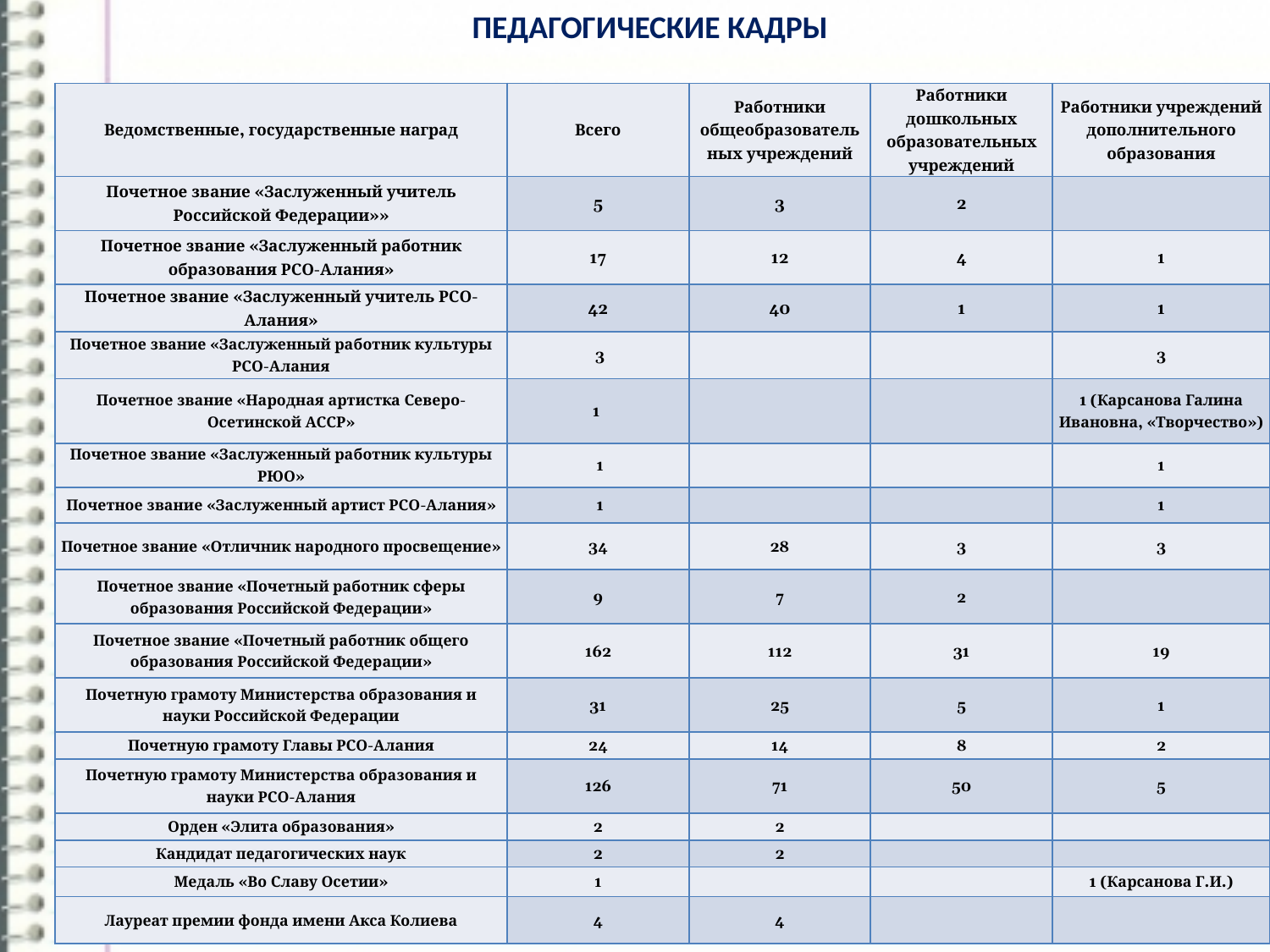

ПЕДАГОГИЧЕСКИЕ КАДРЫ
| Ведомственные, государственные наград | Всего | Работники общеобразовательных учреждений | Работники дошкольных образовательных учреждений | Работники учреждений дополнительного образования |
| --- | --- | --- | --- | --- |
| Почетное звание «Заслуженный учитель Российской Федерации»» | 5 | 3 | 2 |  |
| Почетное звание «Заслуженный работник образования РСО-Алания» | 17 | 12 | 4 | 1 |
| Почетное звание «Заслуженный учитель РСО-Алания» | 42 | 40 | 1 | 1 |
| Почетное звание «Заслуженный работник культуры РСО-Алания | 3 |  |  | 3 |
| Почетное звание «Народная артистка Северо-Осетинской АССР» | 1 |  |  | 1 (Карсанова Галина Ивановна, «Творчество») |
| Почетное звание «Заслуженный работник культуры РЮО» | 1 |  |  | 1 |
| Почетное звание «Заслуженный артист РСО-Алания» | 1 |  |  | 1 |
| Почетное звание «Отличник народного просвещение» | 34 | 28 | 3 | 3 |
| Почетное звание «Почетный работник сферы образования Российской Федерации» | 9 | 7 | 2 |  |
| Почетное звание «Почетный работник общего образования Российской Федерации» | 162 | 112 | 31 | 19 |
| Почетную грамоту Министерства образования и науки Российской Федерации | 31 | 25 | 5 | 1 |
| Почетную грамоту Главы РСО-Алания | 24 | 14 | 8 | 2 |
| Почетную грамоту Министерства образования и науки РСО-Алания | 126 | 71 | 50 | 5 |
| Орден «Элита образования» | 2 | 2 |  |  |
| Кандидат педагогических наук | 2 | 2 |  |  |
| Медаль «Во Славу Осетии» | 1 |  |  | 1 (Карсанова Г.И.) |
| Лауреат премии фонда имени Акса Колиева | 4 | 4 |  |  |